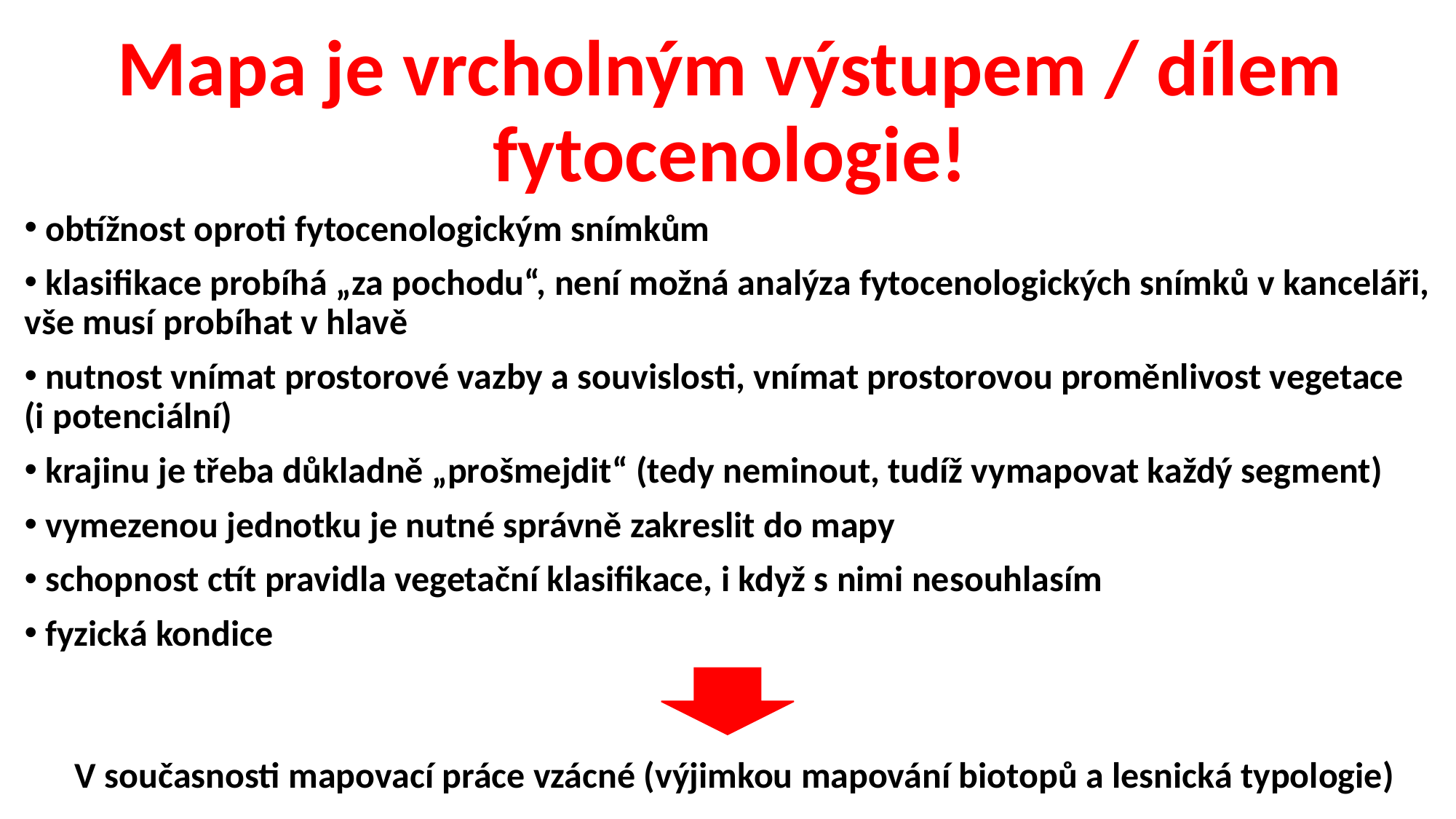

# Mapa je vrcholným výstupem / dílem fytocenologie!
 obtížnost oproti fytocenologickým snímkům
 klasifikace probíhá „za pochodu“, není možná analýza fytocenologických snímků v kanceláři, vše musí probíhat v hlavě
 nutnost vnímat prostorové vazby a souvislosti, vnímat prostorovou proměnlivost vegetace  (i potenciální)
 krajinu je třeba důkladně „prošmejdit“ (tedy neminout, tudíž vymapovat každý segment)
 vymezenou jednotku je nutné správně zakreslit do mapy
 schopnost ctít pravidla vegetační klasifikace, i když s nimi nesouhlasím
 fyzická kondice

V současnosti mapovací práce vzácné (výjimkou mapování biotopů a lesnická typologie)